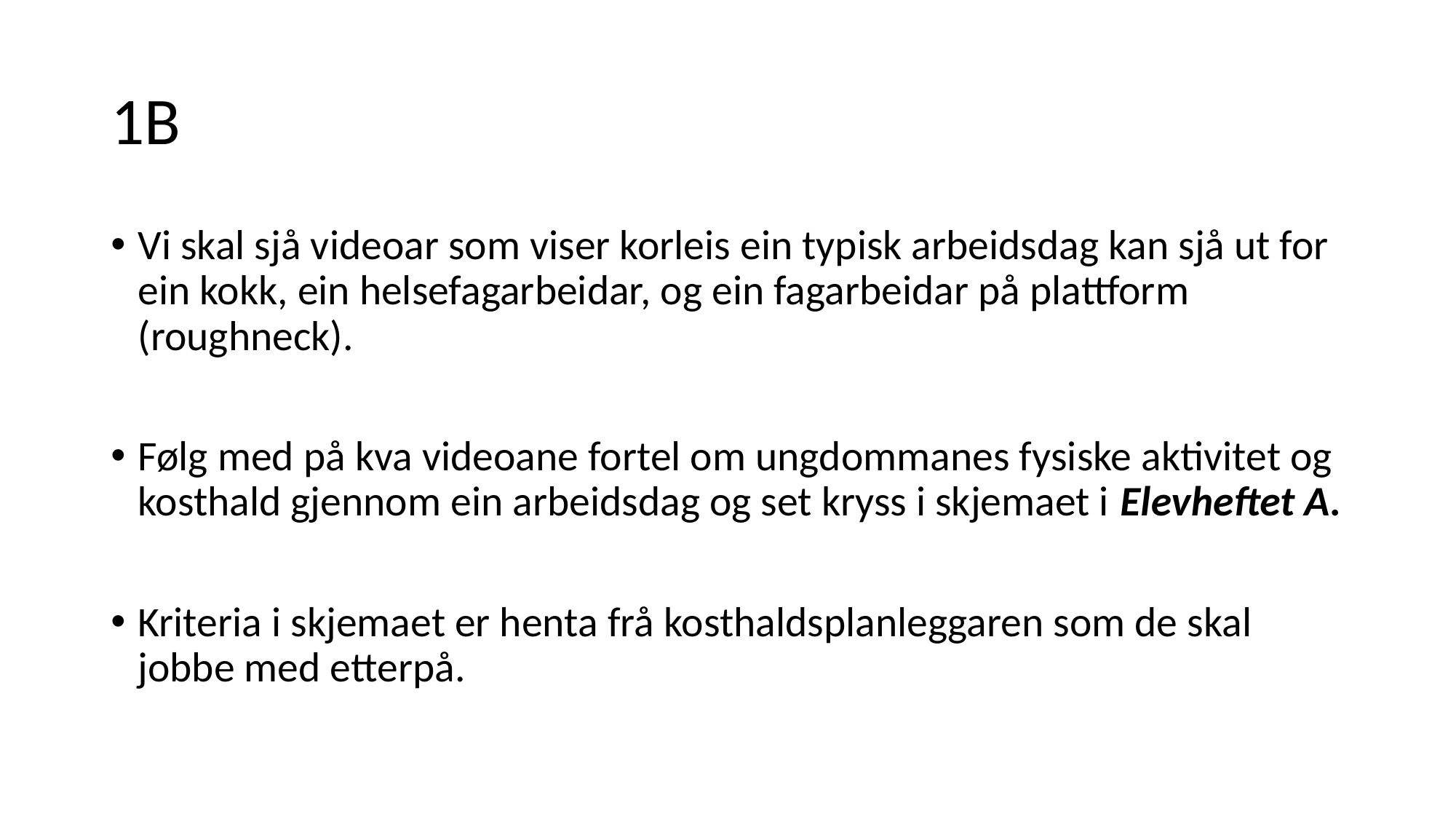

# 1B
Vi skal sjå videoar som viser korleis ein typisk arbeidsdag kan sjå ut for ein kokk, ein helsefagarbeidar, og ein fagarbeidar på plattform (roughneck).

Følg med på kva videoane fortel om ungdommanes fysiske aktivitet og kosthald gjennom ein arbeidsdag og set kryss i skjemaet i Elevheftet A.

Kriteria i skjemaet er henta frå kosthaldsplanleggaren som de skal jobbe med etterpå.